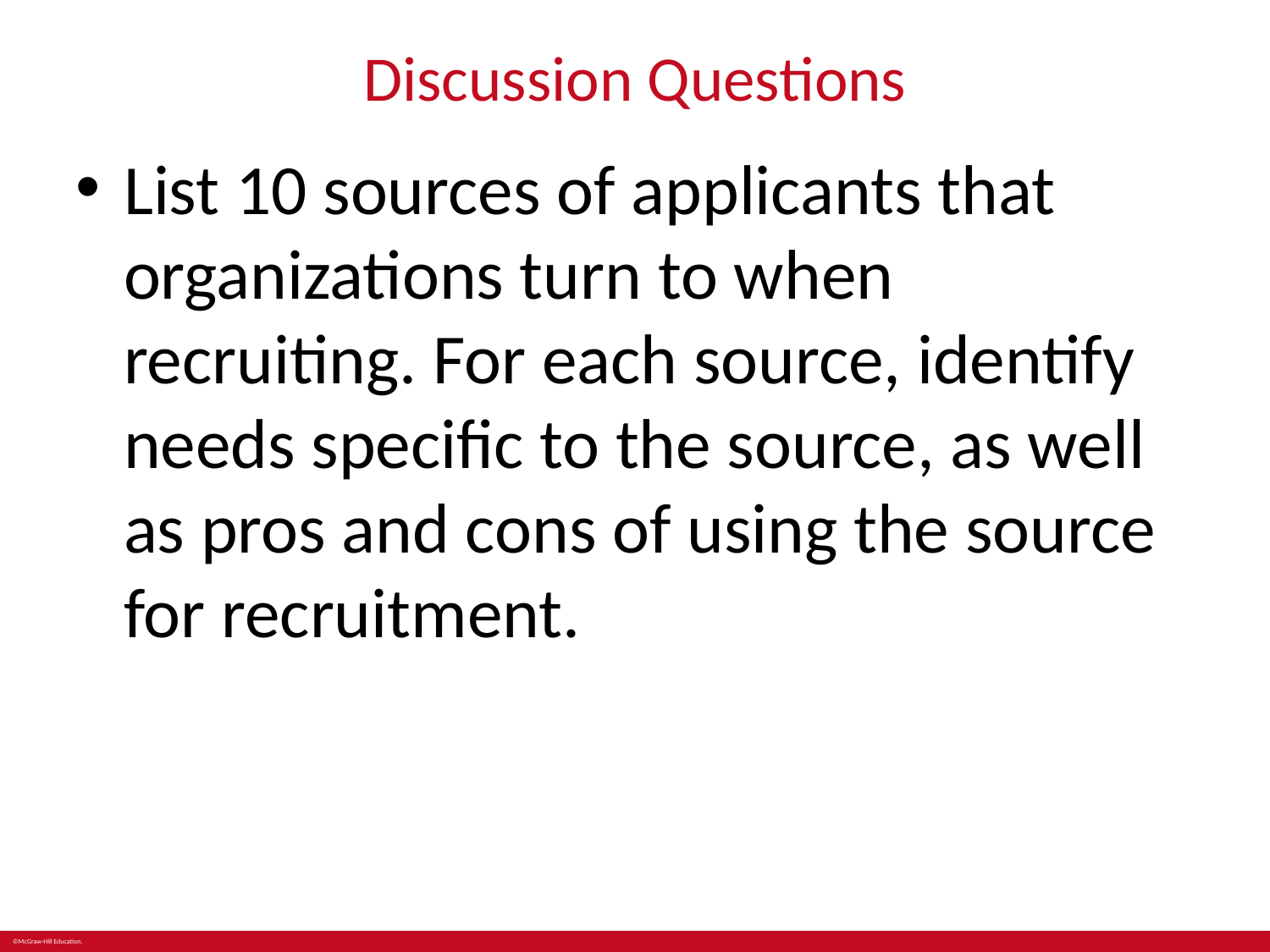

# Discussion Questions
List 10 sources of applicants that organizations turn to when recruiting. For each source, identify needs specific to the source, as well as pros and cons of using the source for recruitment.